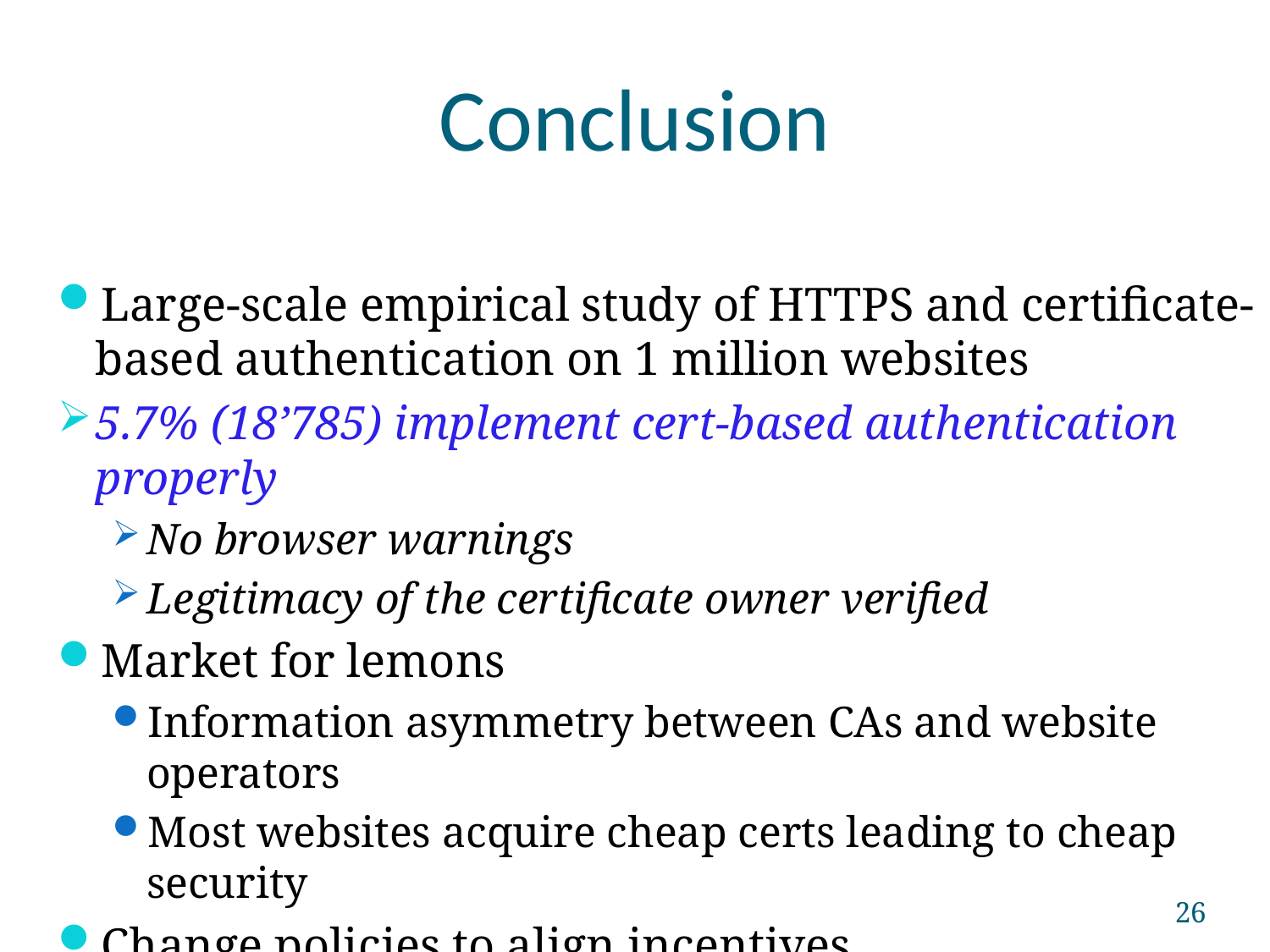

# Conclusion
Large-scale empirical study of HTTPS and certificate-based authentication on 1 million websites
5.7% (18’785) implement cert-based authentication properly
No browser warnings
Legitimacy of the certificate owner verified
Market for lemons
Information asymmetry between CAs and website operators
Most websites acquire cheap certs leading to cheap security
Change policies to align incentives

26